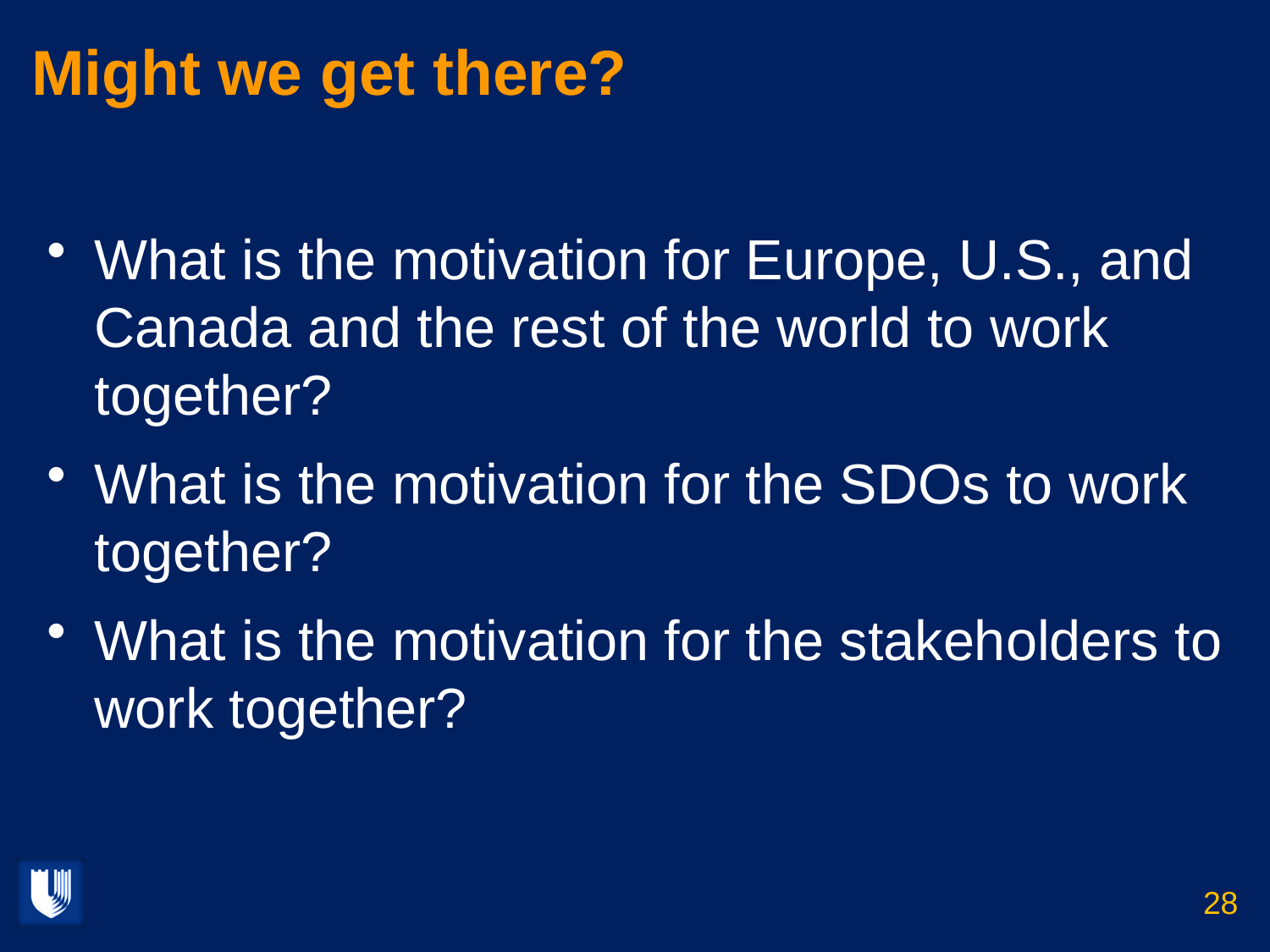

# Might we get there?
What is the motivation for Europe, U.S., and Canada and the rest of the world to work together?
What is the motivation for the SDOs to work together?
What is the motivation for the stakeholders to work together?
28